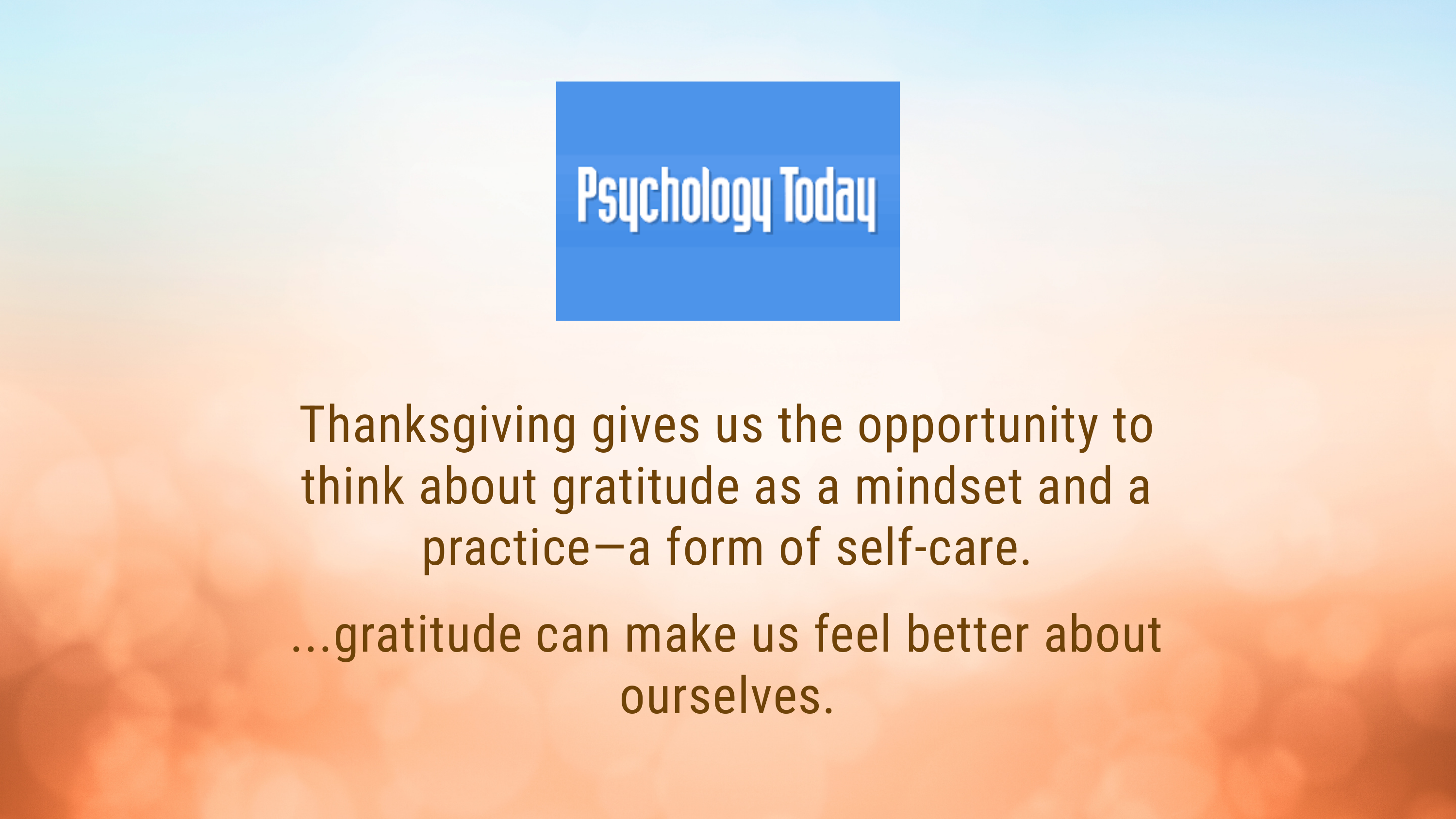

Thanksgiving gives us the opportunity to think about gratitude as a mindset and a practice—a form of self-care.
...gratitude can make us feel better about ourselves.